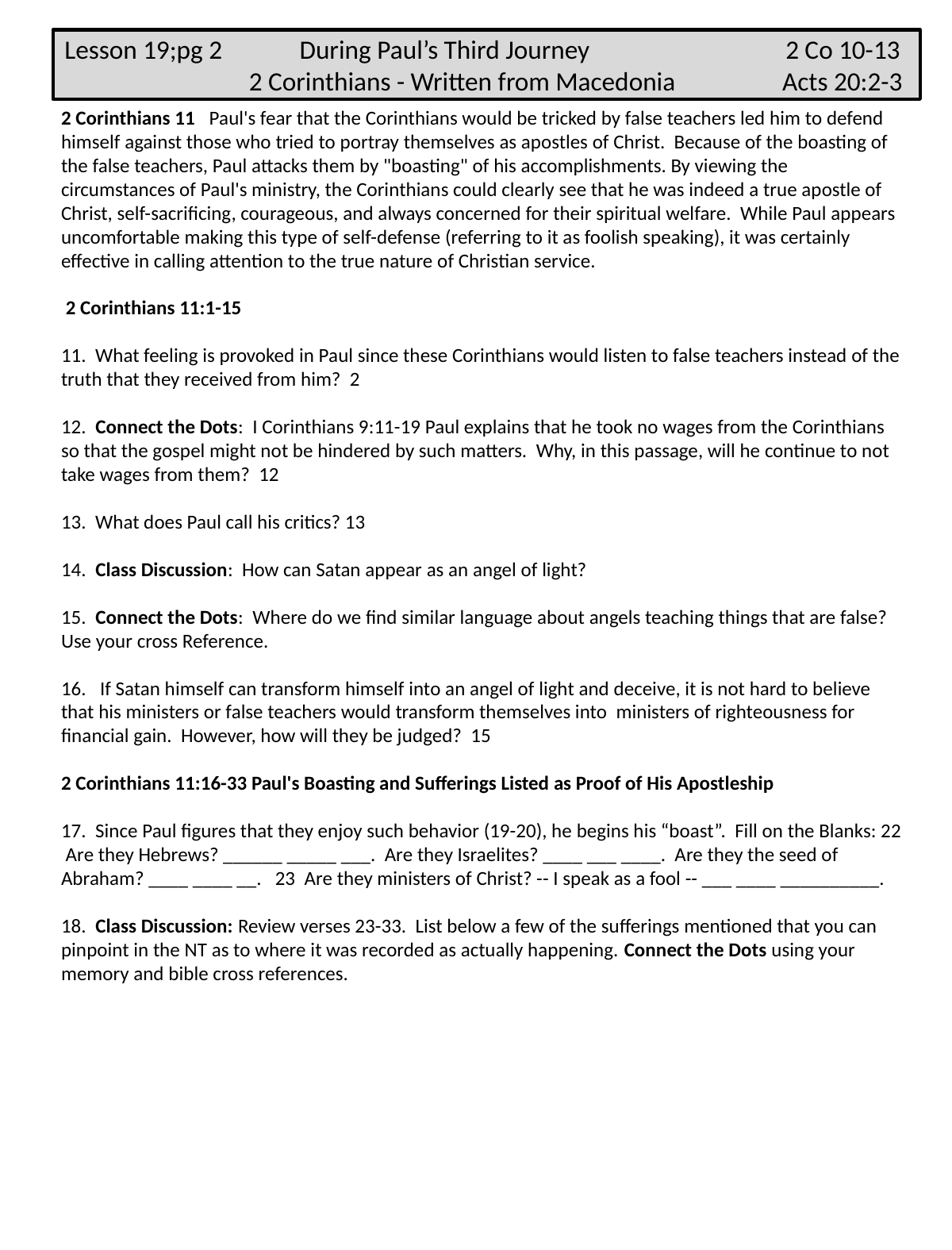

Lesson 19;pg 2             During Paul’s Third Journey                                 2 Co 10-13
                               2 Corinthians - Written from Macedonia                  Acts 20:2-3
2 Corinthians 11   Paul's fear that the Corinthians would be tricked by false teachers led him to defend himself against those who tried to portray themselves as apostles of Christ.  Because of the boasting of the false teachers, Paul attacks them by "boasting" of his accomplishments. By viewing the circumstances of Paul's ministry, the Corinthians could clearly see that he was indeed a true apostle of Christ, self-sacrificing, courageous, and always concerned for their spiritual welfare.  While Paul appears uncomfortable making this type of self-defense (referring to it as foolish speaking), it was certainly effective in calling attention to the true nature of Christian service.

 2 Corinthians 11:1-15

11.  What feeling is provoked in Paul since these Corinthians would listen to false teachers instead of the truth that they received from him?  2

12.  Connect the Dots:  I Corinthians 9:11-19 Paul explains that he took no wages from the Corinthians so that the gospel might not be hindered by such matters.  Why, in this passage, will he continue to not take wages from them?  12

13.  What does Paul call his critics? 13

14.  Class Discussion:  How can Satan appear as an angel of light?

15.  Connect the Dots:  Where do we find similar language about angels teaching things that are false? Use your cross Reference.

16.   If Satan himself can transform himself into an angel of light and deceive, it is not hard to believe that his ministers or false teachers would transform themselves into  ministers of righteousness for financial gain.  However, how will they be judged?  15

2 Corinthians 11:16-33 Paul's Boasting and Sufferings Listed as Proof of His Apostleship

17.  Since Paul figures that they enjoy such behavior (19-20), he begins his “boast”.  Fill on the Blanks: 22  Are they Hebrews? ______ _____ ___.  Are they Israelites? ____ ___ ____.  Are they the seed of Abraham? ____ ____ __.   23  Are they ministers of Christ? -- I speak as a fool -- ___ ____ __________.

18.  Class Discussion: Review verses 23-33.  List below a few of the sufferings mentioned that you can pinpoint in the NT as to where it was recorded as actually happening. Connect the Dots using your memory and bible cross references.